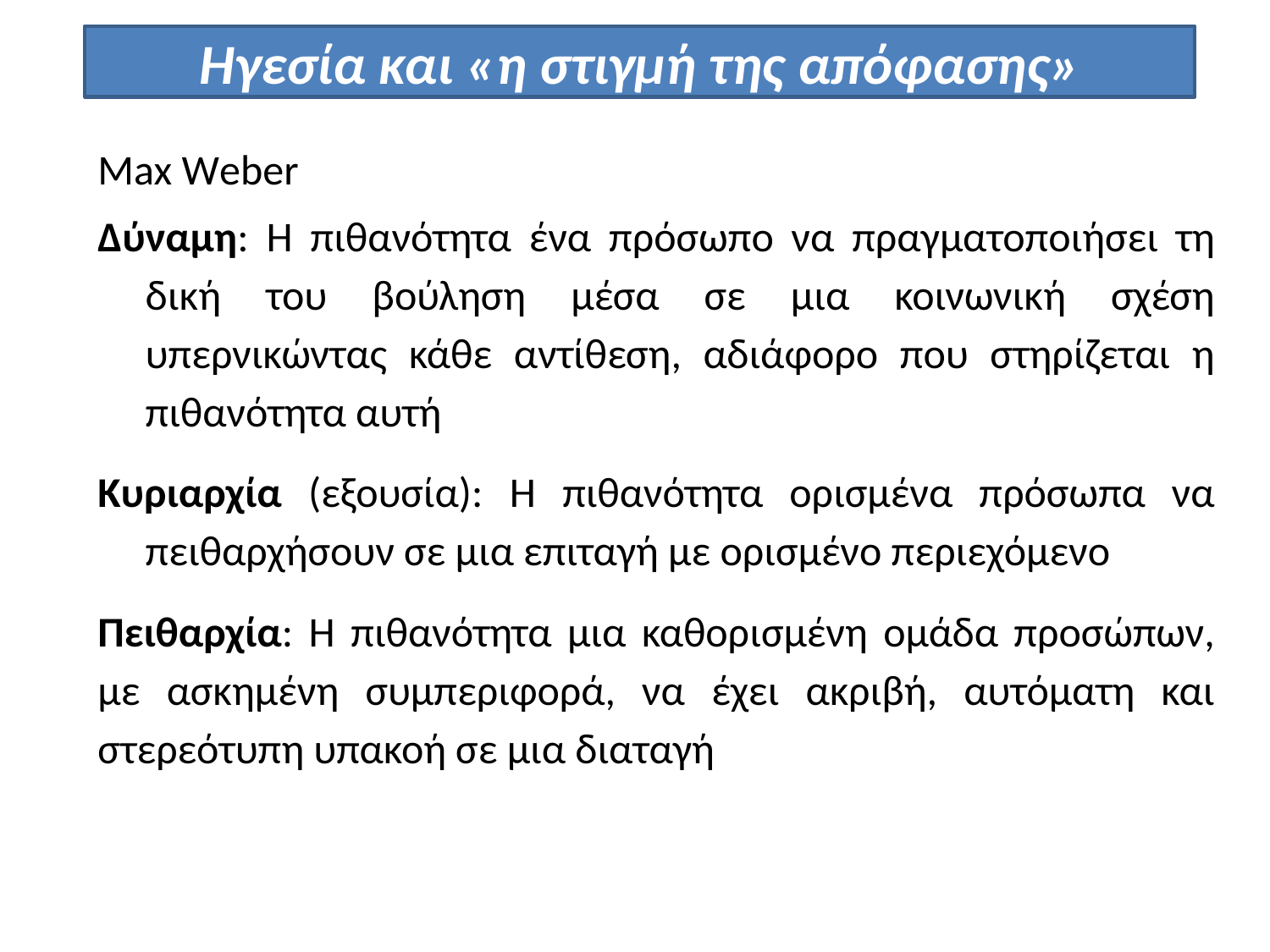

Ηγεσία και «η στιγμή της απόφασης»

Μax Weber
Δύναμη: Η πιθανότητα ένα πρόσωπο να πραγματοποιήσει τη δική του βούληση μέσα σε μια κοινωνική σχέση υπερνικώντας κάθε αντίθεση, αδιάφορο που στηρίζεται η πιθανότητα αυτή
Κυριαρχία (εξουσία): Η πιθανότητα ορισμένα πρόσωπα να πειθαρχήσουν σε μια επιταγή με ορισμένο περιεχόμενο
Πειθαρχία: Η πιθανότητα μια καθορισμένη ομάδα προσώπων, με ασκημένη συμπεριφορά, να έχει ακριβή, αυτόματη και στερεότυπη υπακοή σε μια διαταγή